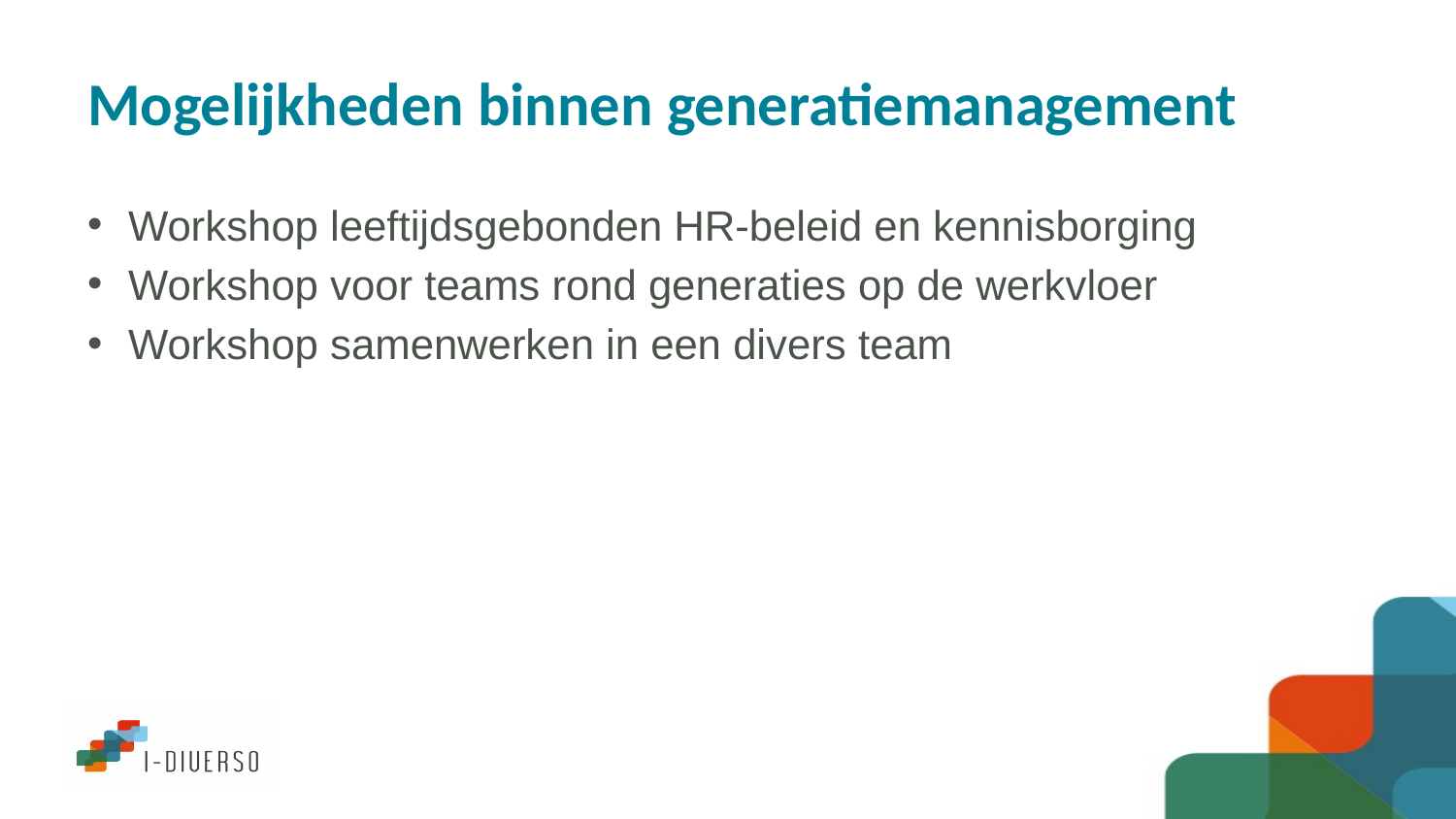

# Mogelijkheden binnen generatiemanagement
Workshop leeftijdsgebonden HR-beleid en kennisborging
Workshop voor teams rond generaties op de werkvloer
Workshop samenwerken in een divers team